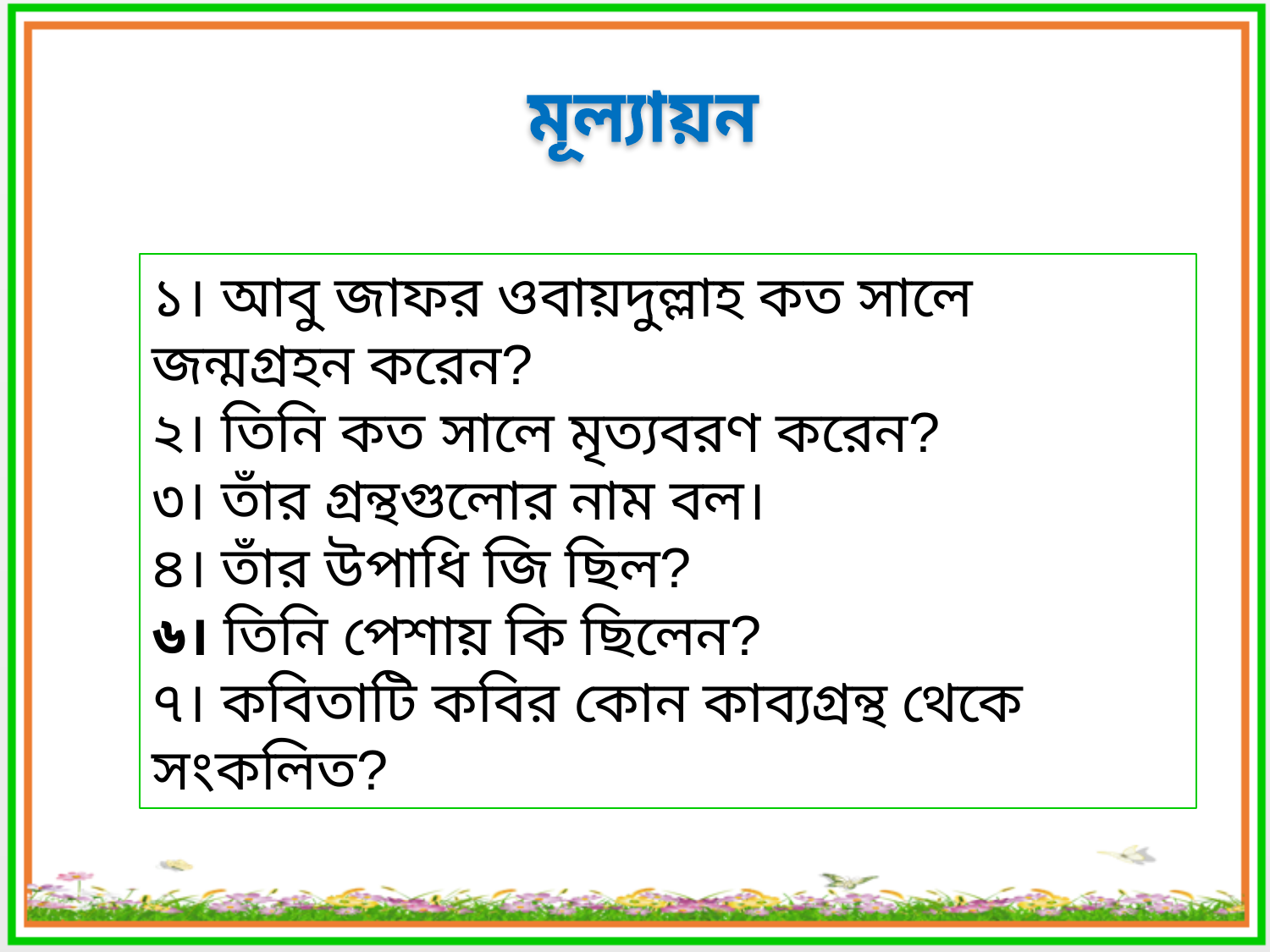

মূল্যায়ন
১। আবু জাফর ওবায়দুল্লাহ কত সালে জন্মগ্রহন করেন?
২। তিনি কত সালে মৃত্যবরণ করেন?
৩। তাঁর গ্রন্থগুলোর নাম বল।
৪। তাঁর উপাধি জি ছিল?
৬। তিনি পেশায় কি ছিলেন?
৭। কবিতাটি কবির কোন কাব্যগ্রন্থ থেকে সংকলিত?